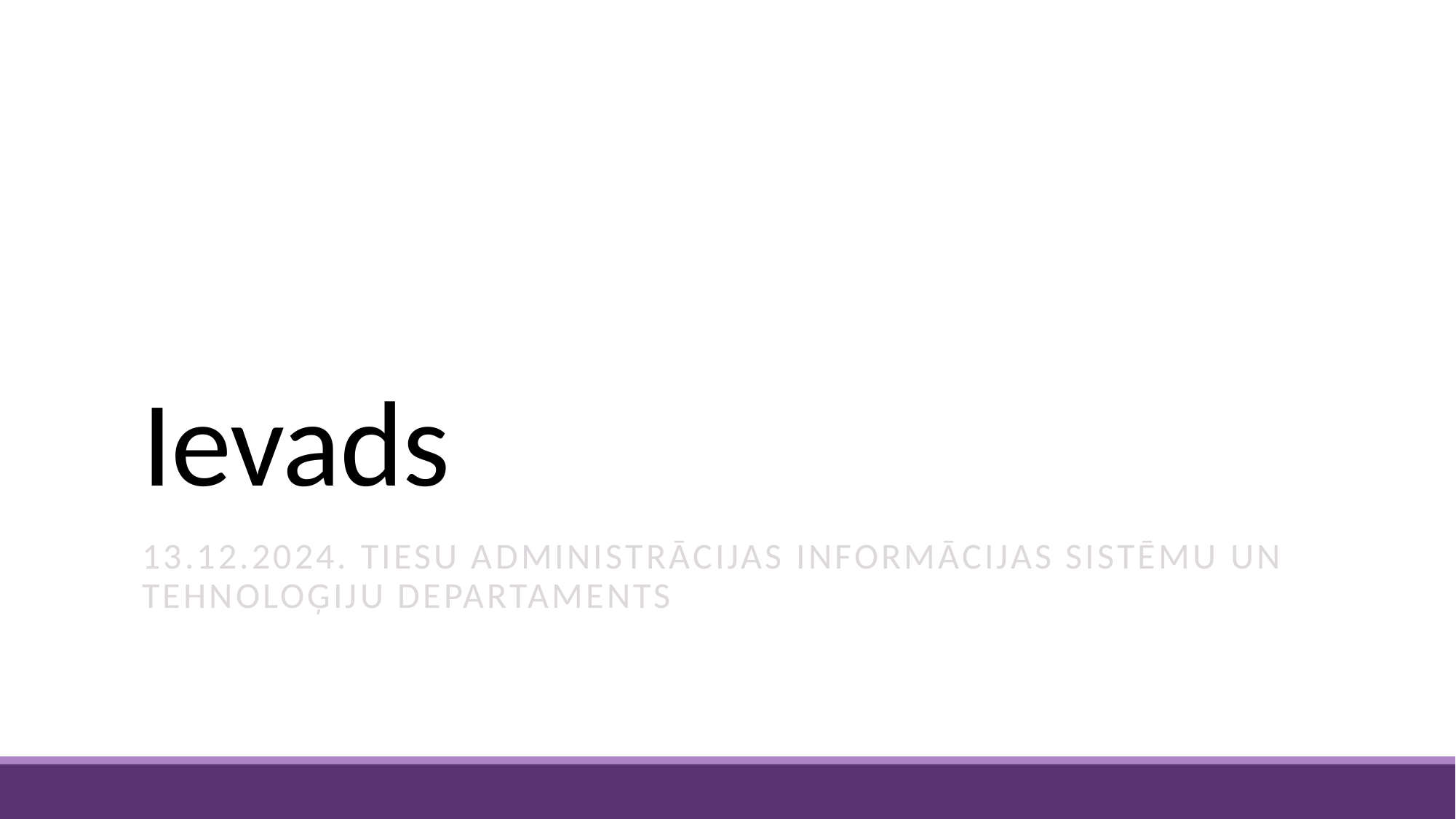

# Ievads
13.12.2024. Tiesu Administrācijas Informācijas sistēmu un tehnoloģiju departaments